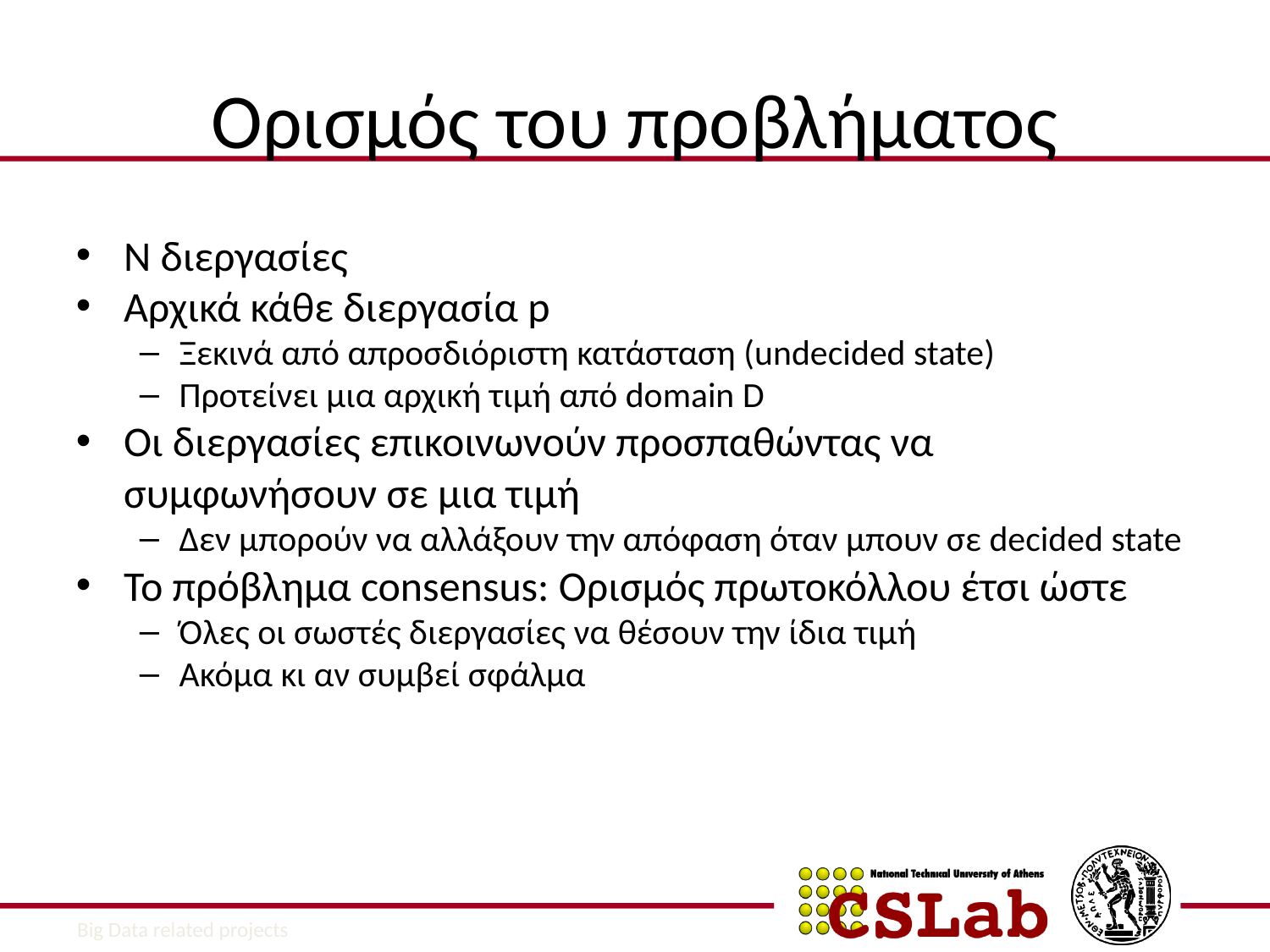

Ορισμός του προβλήματος
Ν διεργασίες
Αρχικά κάθε διεργασία p
Ξεκινά από απροσδιόριστη κατάσταση (undecided state)
Προτείνει μια αρχική τιμή από domain D
Οι διεργασίες επικοινωνούν προσπαθώντας να συμφωνήσουν σε μια τιμή
Δεν μπορούν να αλλάξουν την απόφαση όταν μπουν σε decided state
Το πρόβλημα consensus: Ορισμός πρωτοκόλλου έτσι ώστε
Όλες οι σωστές διεργασίες να θέσουν την ίδια τιμή
Ακόμα κι αν συμβεί σφάλμα